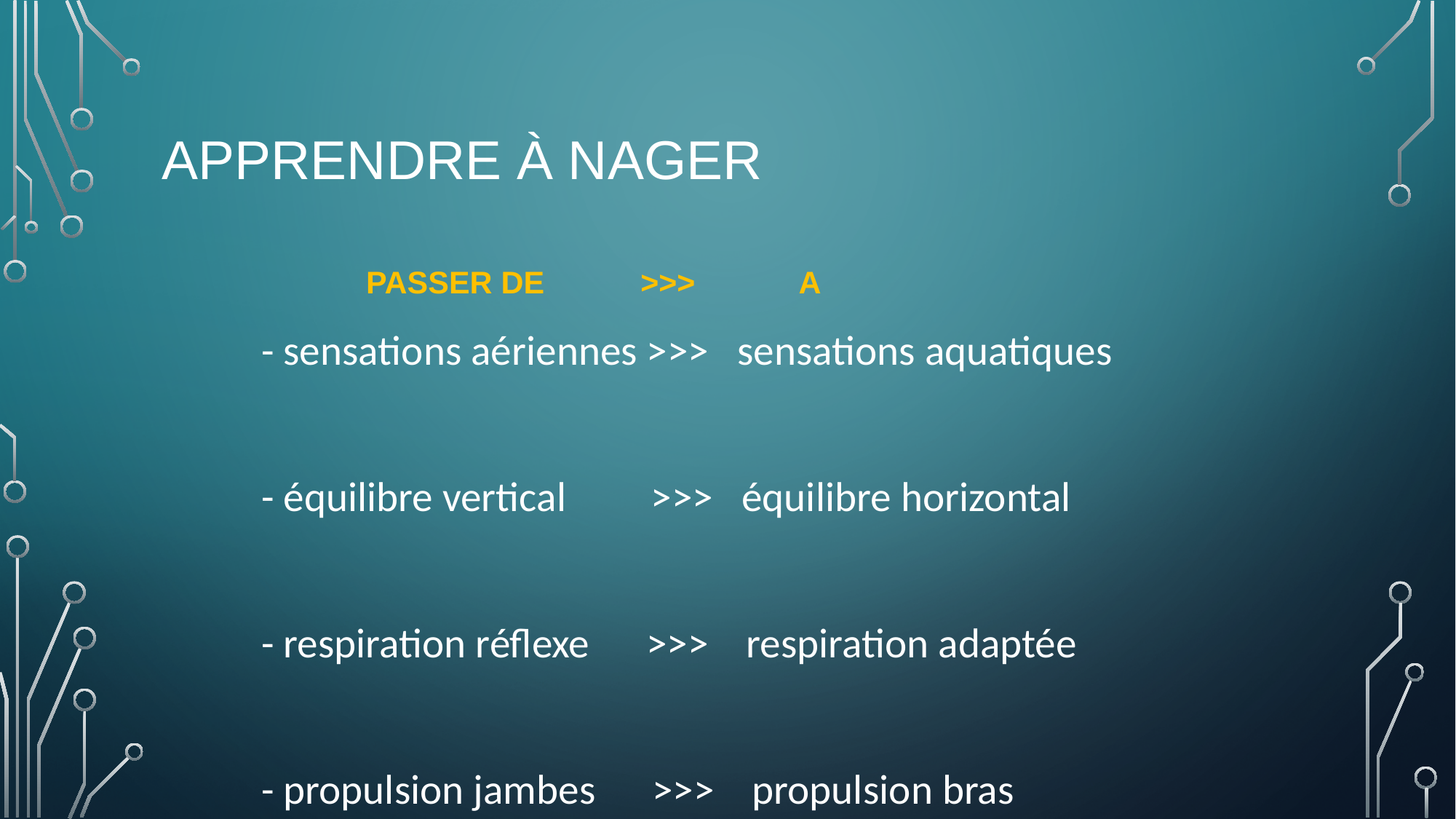

# apprendre à nager

            PASSER DE           >>>            A
- sensations aériennes >>>   sensations aquatiques

- équilibre vertical         >>>   équilibre horizontal

- respiration réflexe      >>>    respiration adaptée

- propulsion jambes      >>>    propulsion bras